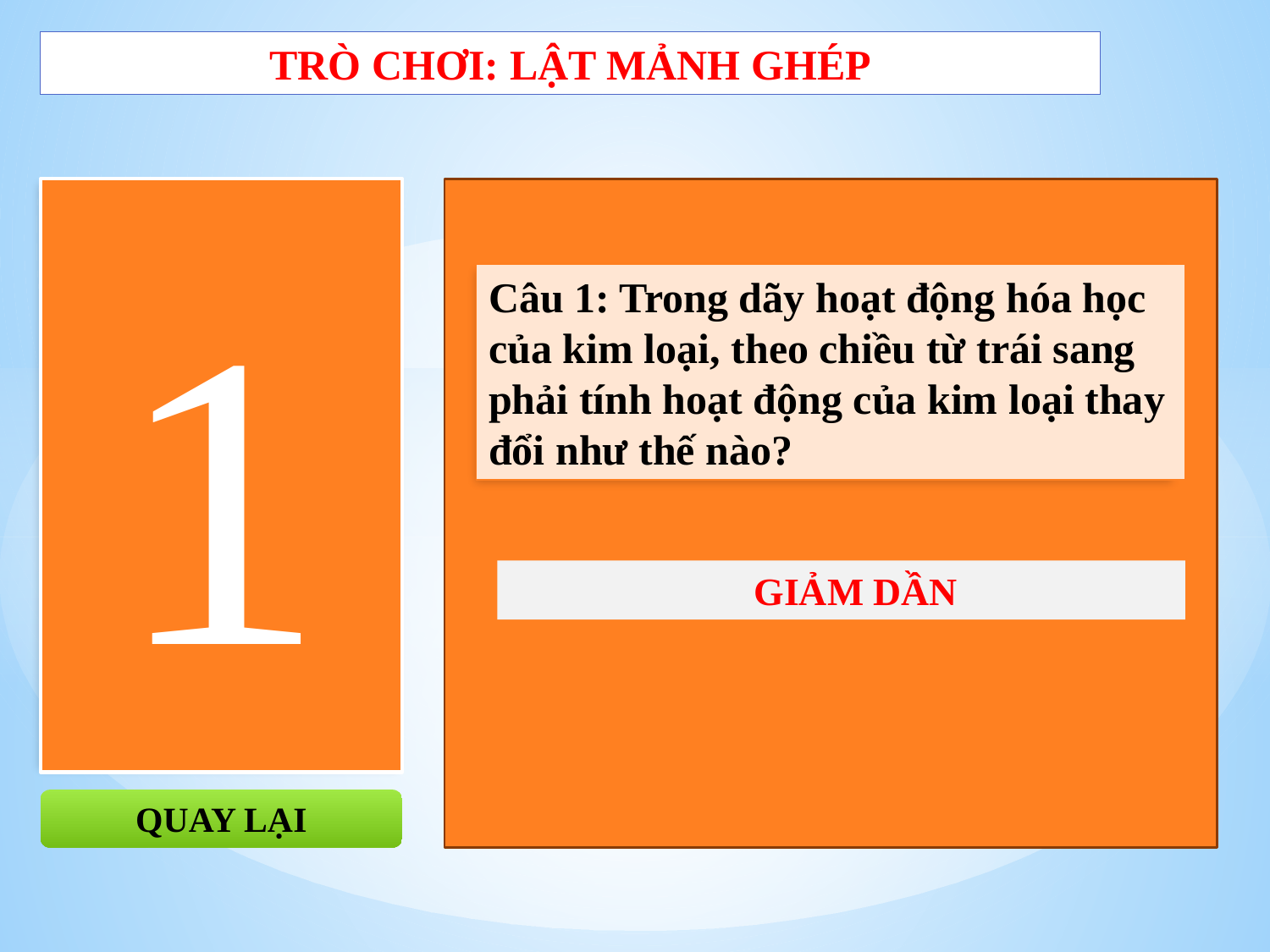

TRÒ CHƠI: LẬT MẢNH GHÉP
1

Câu 1: Trong dãy hoạt động hóa học của kim loại, theo chiều từ trái sang phải tính hoạt động của kim loại thay đổi như thế nào?
   GIẢM DẦN
QUAY LẠI